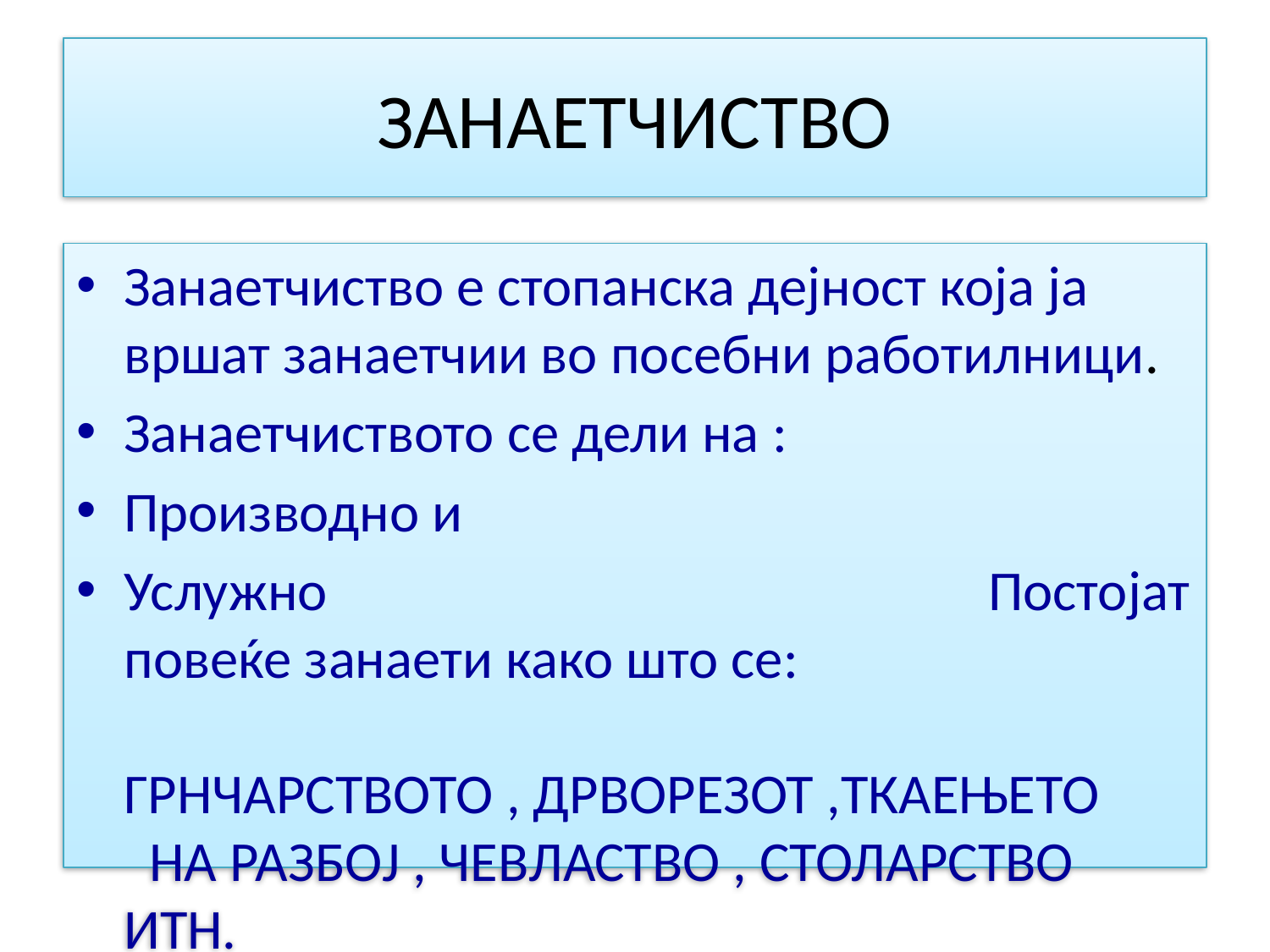

# ЗАНАЕТЧИСТВО
Занаетчиство е стопанска дејност која ја вршат занаетчии во посебни работилници.
Занаетчиството се дели на :
Производно и
Услужно                                                    Постојат повеќе занаети како што се:                                                                                                       ГРНЧАРСТВОТО , ДРВОРЕЗОТ ,ТКАЕЊЕТО          НА РАЗБОЈ , ЧЕВЛАСТВО , СТОЛАРСТВО  ИТН.